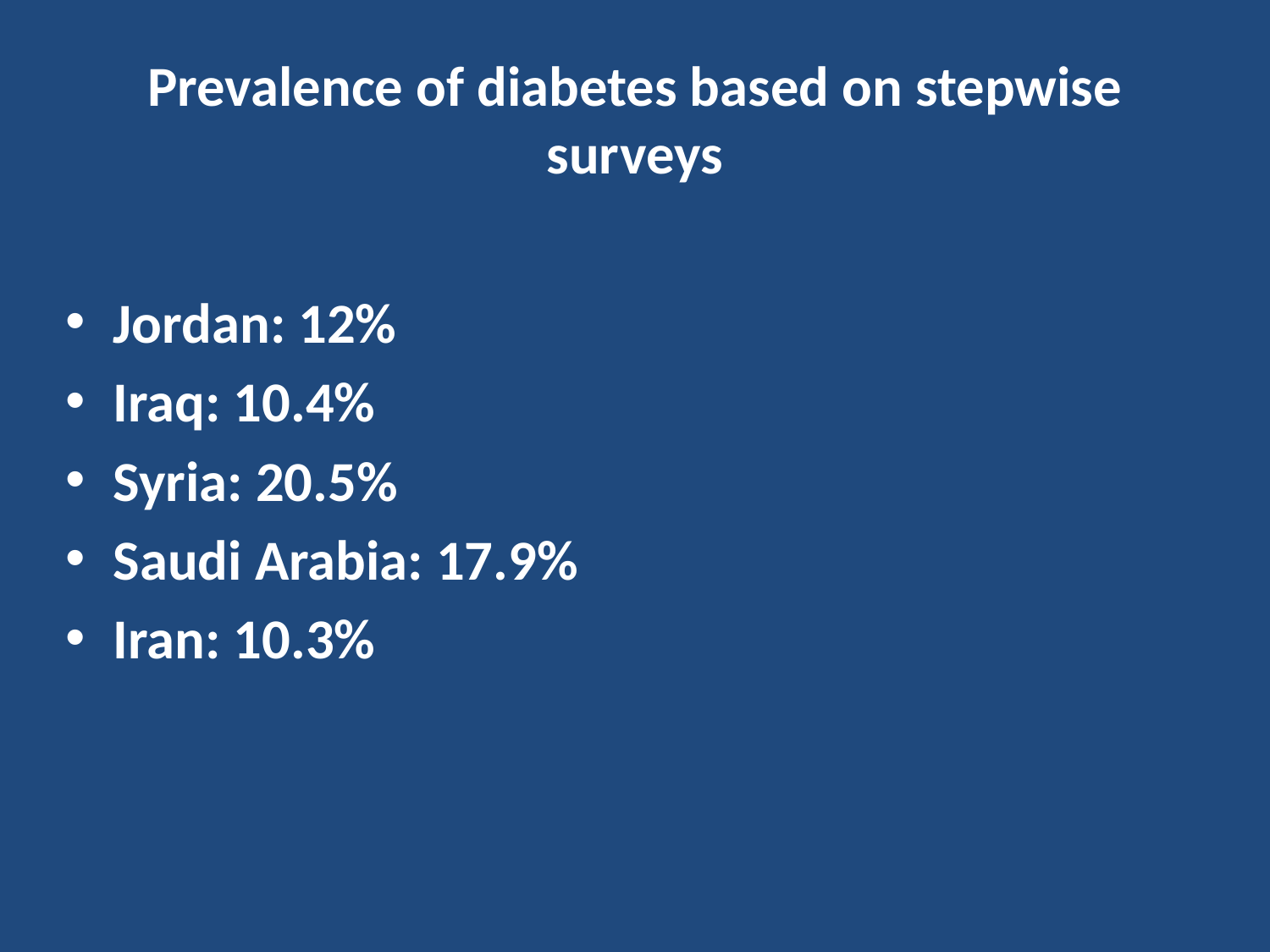

# Prevalence of diabetes based on stepwise surveys

Jordan: 12%
Iraq: 10.4%
Syria: 20.5%
Saudi Arabia: 17.9%
Iran: 10.3%